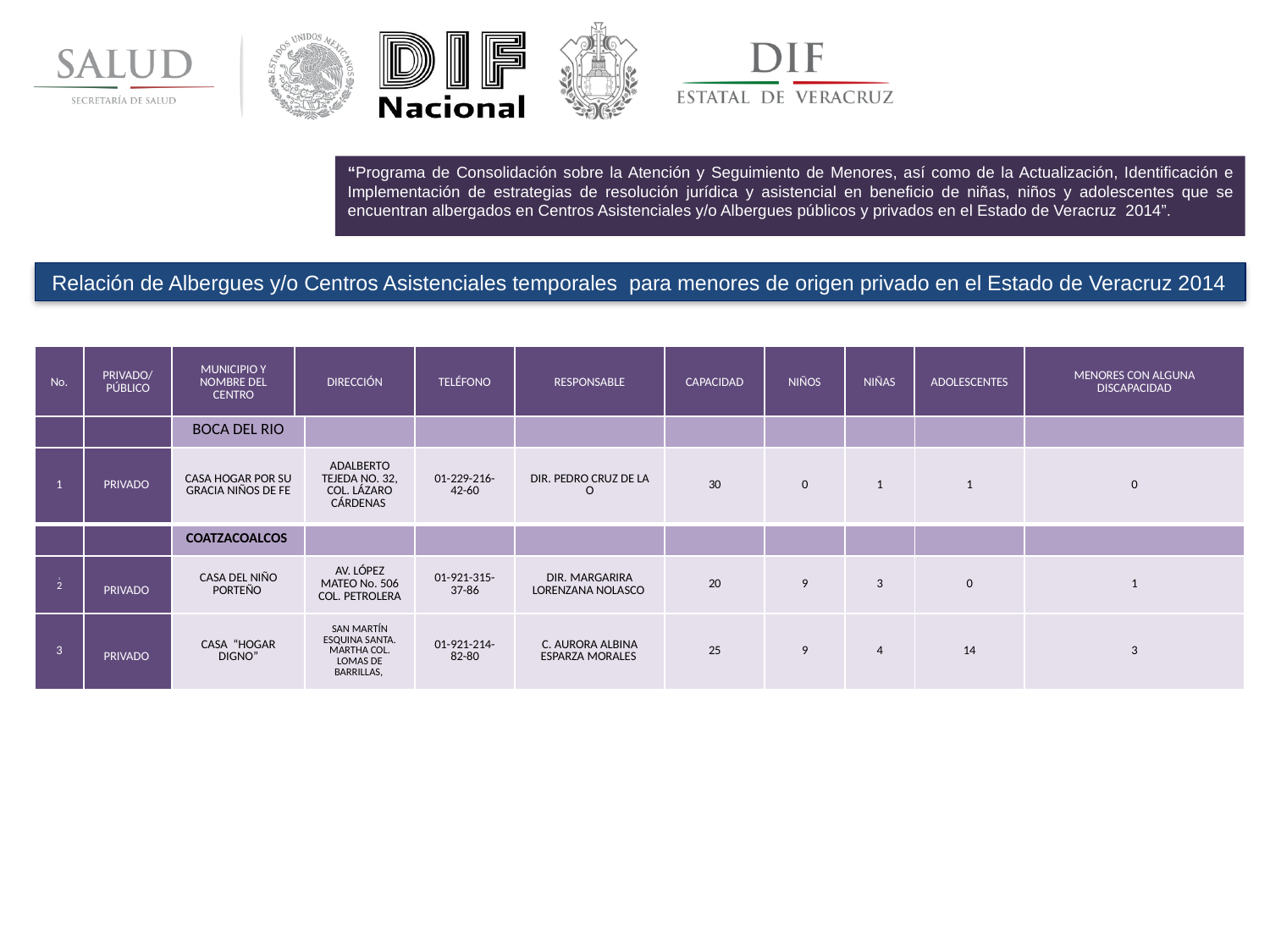

“Programa de Consolidación sobre la Atención y Seguimiento de Menores, así como de la Actualización, Identificación e Implementación de estrategias de resolución jurídica y asistencial en beneficio de niñas, niños y adolescentes que se encuentran albergados en Centros Asistenciales y/o Albergues públicos y privados en el Estado de Veracruz  2014”.
Relación de Albergues y/o Centros Asistenciales temporales  para menores de origen privado en el Estado de Veracruz 2014
| No. | PRIVADO/ PÚBLICO | MUNICIPIO Y NOMBRE DEL CENTRO | DIRECCIÓN | TELÉFONO | RESPONSABLE | CAPACIDAD | NIÑOS | NIÑAS | ADOLESCENTES | MENORES CON ALGUNA DISCAPACIDAD |
| --- | --- | --- | --- | --- | --- | --- | --- | --- | --- | --- |
|  |  | BOCA DEL RIO |  |  |  |  |  |  |  |  |
| --- | --- | --- | --- | --- | --- | --- | --- | --- | --- | --- |
| 1 | PRIVADO | CASA HOGAR POR SU GRACIA NIÑOS DE FE | ADALBERTO TEJEDA NO. 32, COL. LÁZARO CÁRDENAS | 01-229-216-42-60 | DIR. PEDRO CRUZ DE LA O | 30 | 0 | 1 | 1 | 0 |
|  |  | COATZACOALCOS |  |  |  |  |  |  |  |  |
| --- | --- | --- | --- | --- | --- | --- | --- | --- | --- | --- |
| 3 2 | PRIVADO | CASA DEL NIÑO PORTEÑO | AV. LÓPEZ MATEO No. 506 COL. PETROLERA | 01-921-315-37-86 | DIR. MARGARIRA LORENZANA NOLASCO | 20 | 9 | 3 | 0 | 1 |
| 3 | PRIVADO | CASA “HOGAR DIGNO” | SAN MARTÍN ESQUINA SANTA. MARTHA COL. LOMAS DE BARRILLAS, | 01-921-214-82-80 | C. AURORA ALBINA ESPARZA MORALES | 25 | 9 | 4 | 14 | 3 |